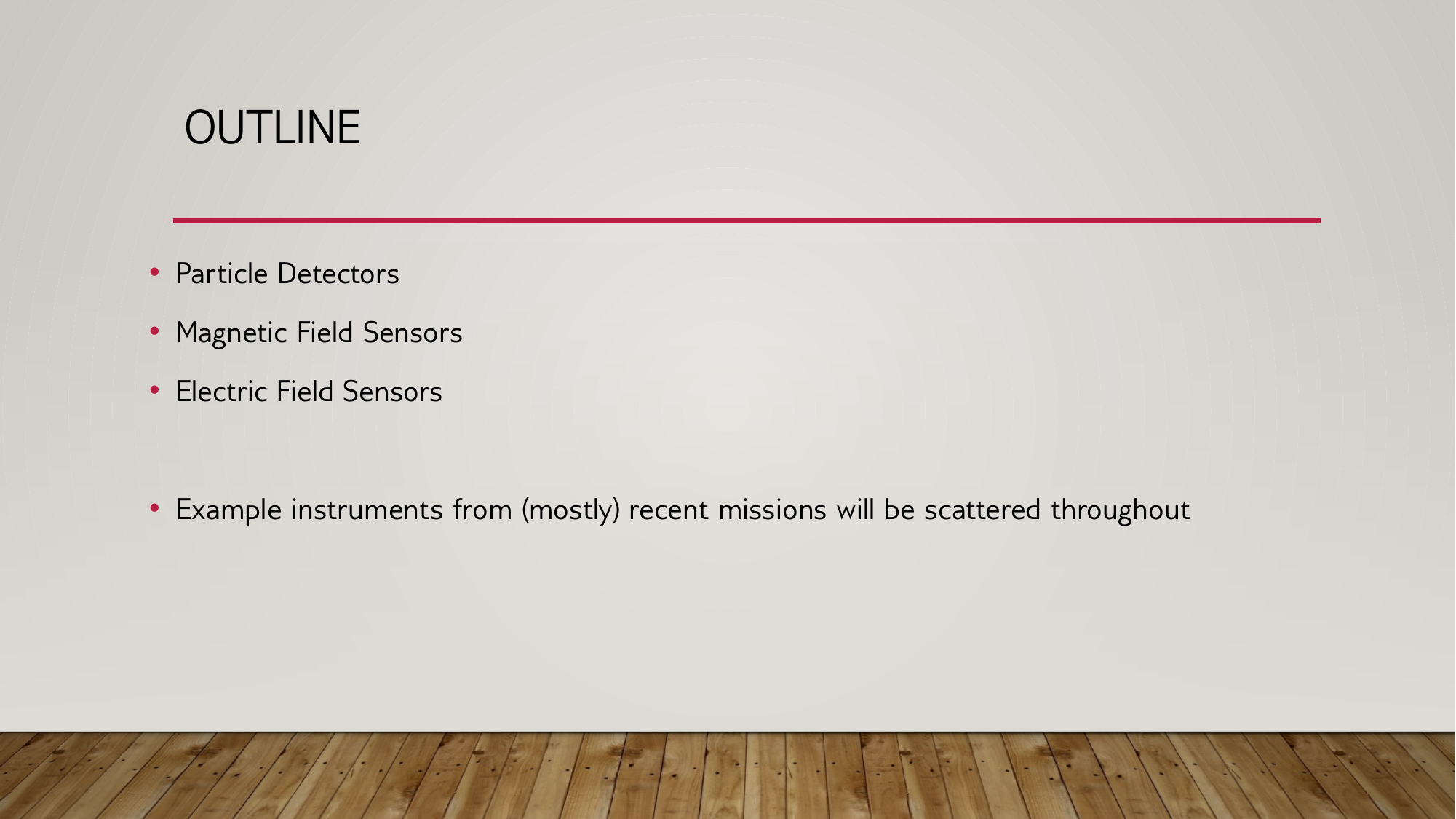

# Outline
Particle Detectors
Magnetic Field Sensors
Electric Field Sensors

Example instruments from (mostly) recent missions will be scattered throughout